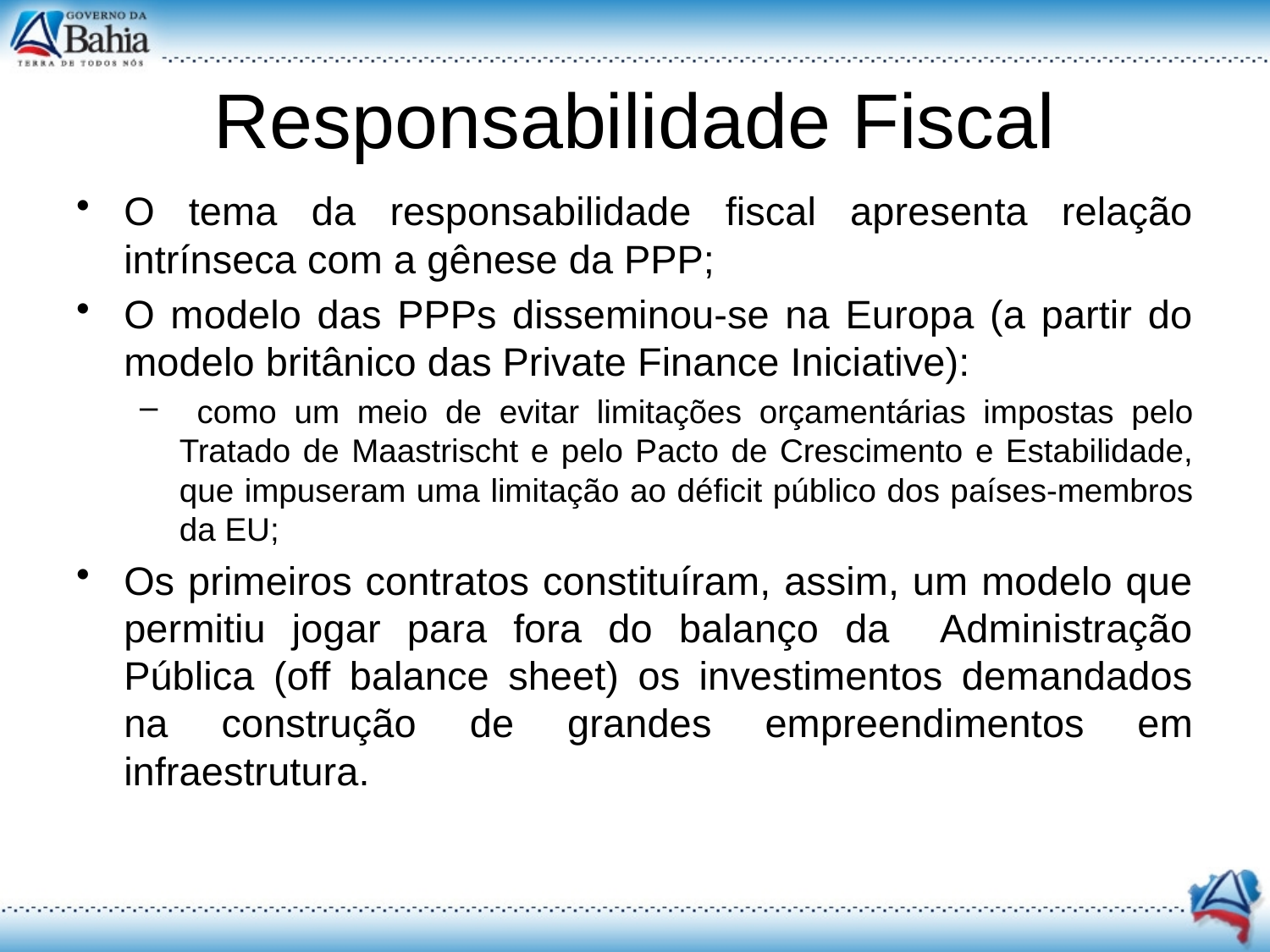

# Responsabilidade Fiscal
O tema da responsabilidade fiscal apresenta relação intrínseca com a gênese da PPP;
O modelo das PPPs disseminou-se na Europa (a partir do modelo britânico das Private Finance Iniciative):
 como um meio de evitar limitações orçamentárias impostas pelo Tratado de Maastrischt e pelo Pacto de Crescimento e Estabilidade, que impuseram uma limitação ao déficit público dos países-membros da EU;
Os primeiros contratos constituíram, assim, um modelo que permitiu jogar para fora do balanço da  Administração Pública (off balance sheet) os investimentos demandados na construção de grandes empreendimentos em infraestrutura.